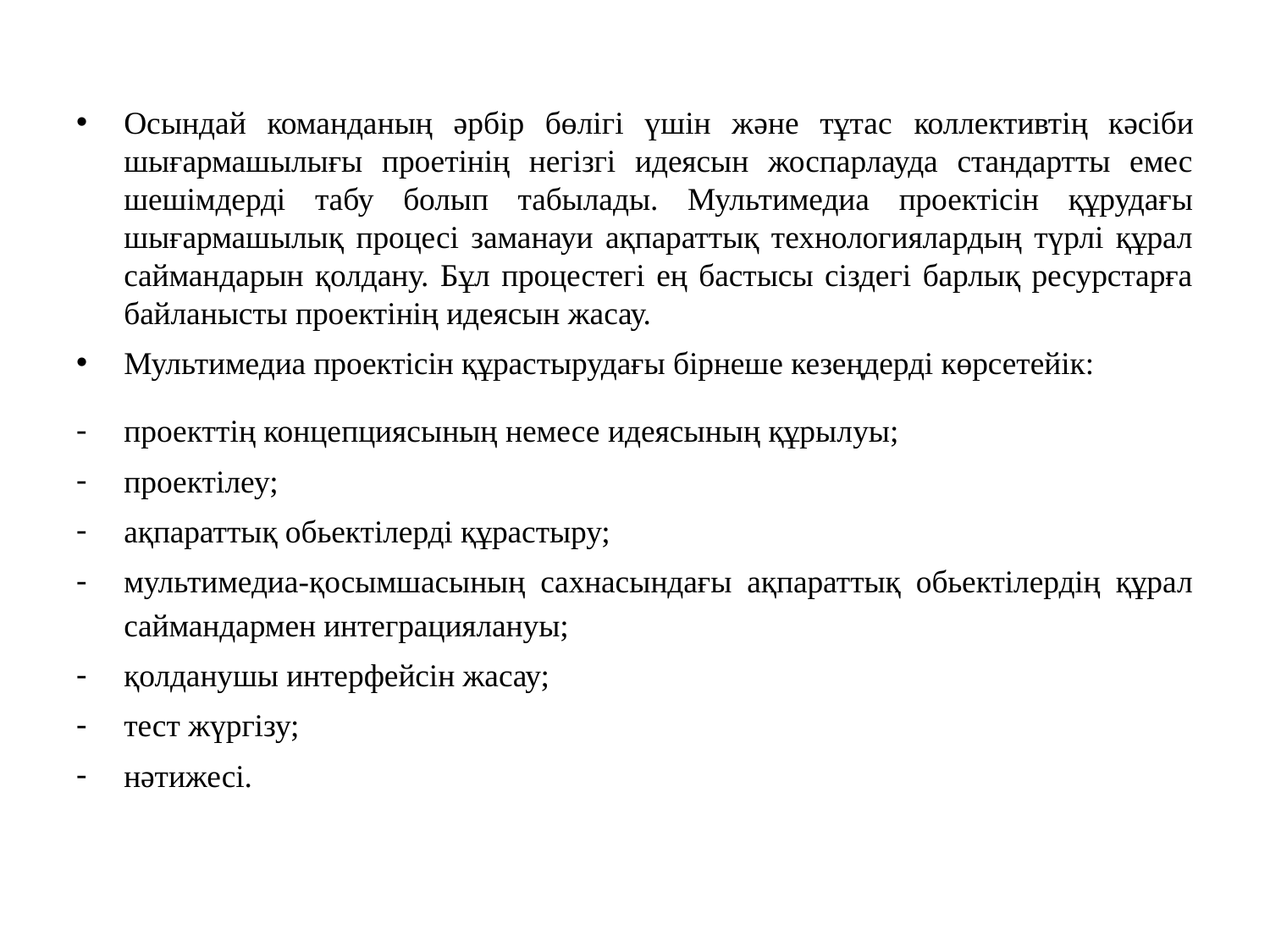

Осындай команданың әрбір бөлігі үшін және тұтас коллективтің кәсіби шығармашылығы проетінің негізгі идеясын жоспарлауда стандартты емес шешімдерді табу болып табылады. Мультимедиа проектісін құрудағы шығармашылық процесі заманауи ақпараттық технологиялардың түрлі құрал саймандарын қолдану. Бұл процестегі ең бастысы сіздегі барлық ресурстарға байланысты проектінің идеясын жасау.
Мультимедиа проектісін құрастырудағы бірнеше кезеңдерді көрсетейік:
проекттің концепциясының немесе идеясының құрылуы;
проектілеу;
ақпараттық обьектілерді құрастыру;
мультимедиа-қосымшасының сахнасындағы ақпараттық обьектілердің құрал саймандармен интеграциялануы;
қолданушы интерфейсін жасау;
тест жүргізу;
нәтижесі.